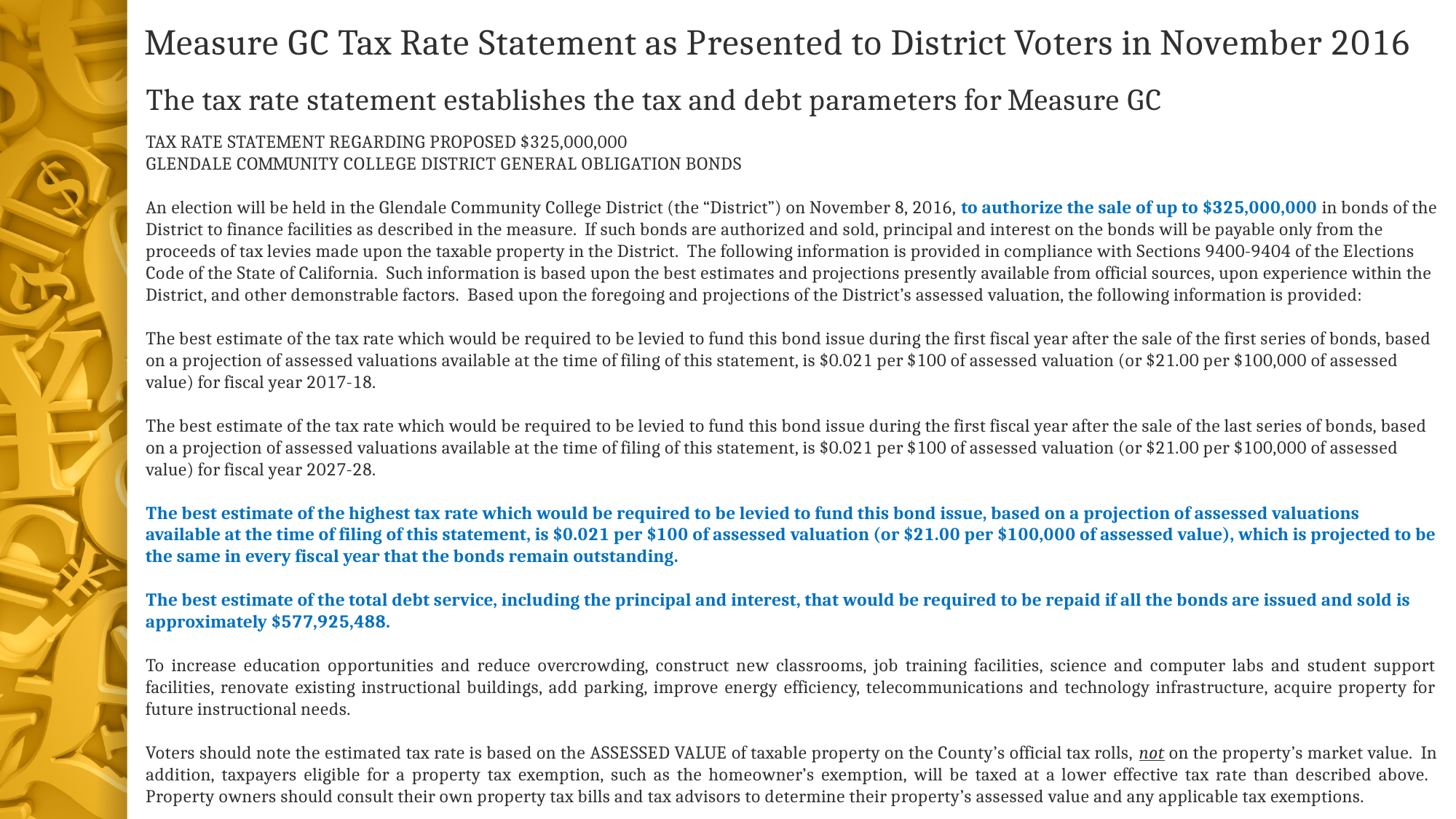

Measure GC Tax Rate Statement as Presented to District Voters in November 2016
The tax rate statement establishes the tax and debt parameters for Measure GC

TAX RATE STATEMENT REGARDING PROPOSED $325,000,000
GLENDALE COMMUNITY COLLEGE DISTRICT GENERAL OBLIGATION BONDS

An election will be held in the Glendale Community College District (the “District”) on November 8, 2016, to authorize the sale of up to $325,000,000 in bonds of the District to finance facilities as described in the measure.  If such bonds are authorized and sold, principal and interest on the bonds will be payable only from the proceeds of tax levies made upon the taxable property in the District.  The following information is provided in compliance with Sections 9400-9404 of the Elections Code of the State of California.  Such information is based upon the best estimates and projections presently available from official sources, upon experience within the District, and other demonstrable factors.  Based upon the foregoing and projections of the District’s assessed valuation, the following information is provided:

The best estimate of the tax rate which would be required to be levied to fund this bond issue during the first fiscal year after the sale of the first series of bonds, based on a projection of assessed valuations available at the time of filing of this statement, is $0.021 per $100 of assessed valuation (or $21.00 per $100,000 of assessed value) for fiscal year 2017-18.

The best estimate of the tax rate which would be required to be levied to fund this bond issue during the first fiscal year after the sale of the last series of bonds, based on a projection of assessed valuations available at the time of filing of this statement, is $0.021 per $100 of assessed valuation (or $21.00 per $100,000 of assessed value) for fiscal year 2027-28.

The best estimate of the highest tax rate which would be required to be levied to fund this bond issue, based on a projection of assessed valuations available at the time of filing of this statement, is $0.021 per $100 of assessed valuation (or $21.00 per $100,000 of assessed value), which is projected to be the same in every fiscal year that the bonds remain outstanding.

The best estimate of the total debt service, including the principal and interest, that would be required to be repaid if all the bonds are issued and sold is approximately $577,925,488.

To increase education opportunities and reduce overcrowding, construct new classrooms, job training facilities, science and computer labs and student support facilities, renovate existing instructional buildings, add parking, improve energy efficiency, telecommunications and technology infrastructure, acquire property for future instructional needs.

Voters should note the estimated tax rate is based on the ASSESSED VALUE of taxable property on the County’s official tax rolls, not on the property’s market value.  In addition, taxpayers eligible for a property tax exemption, such as the homeowner’s exemption, will be taxed at a lower effective tax rate than described above.  Property owners should consult their own property tax bills and tax advisors to determine their property’s assessed value and any applicable tax exemptions.